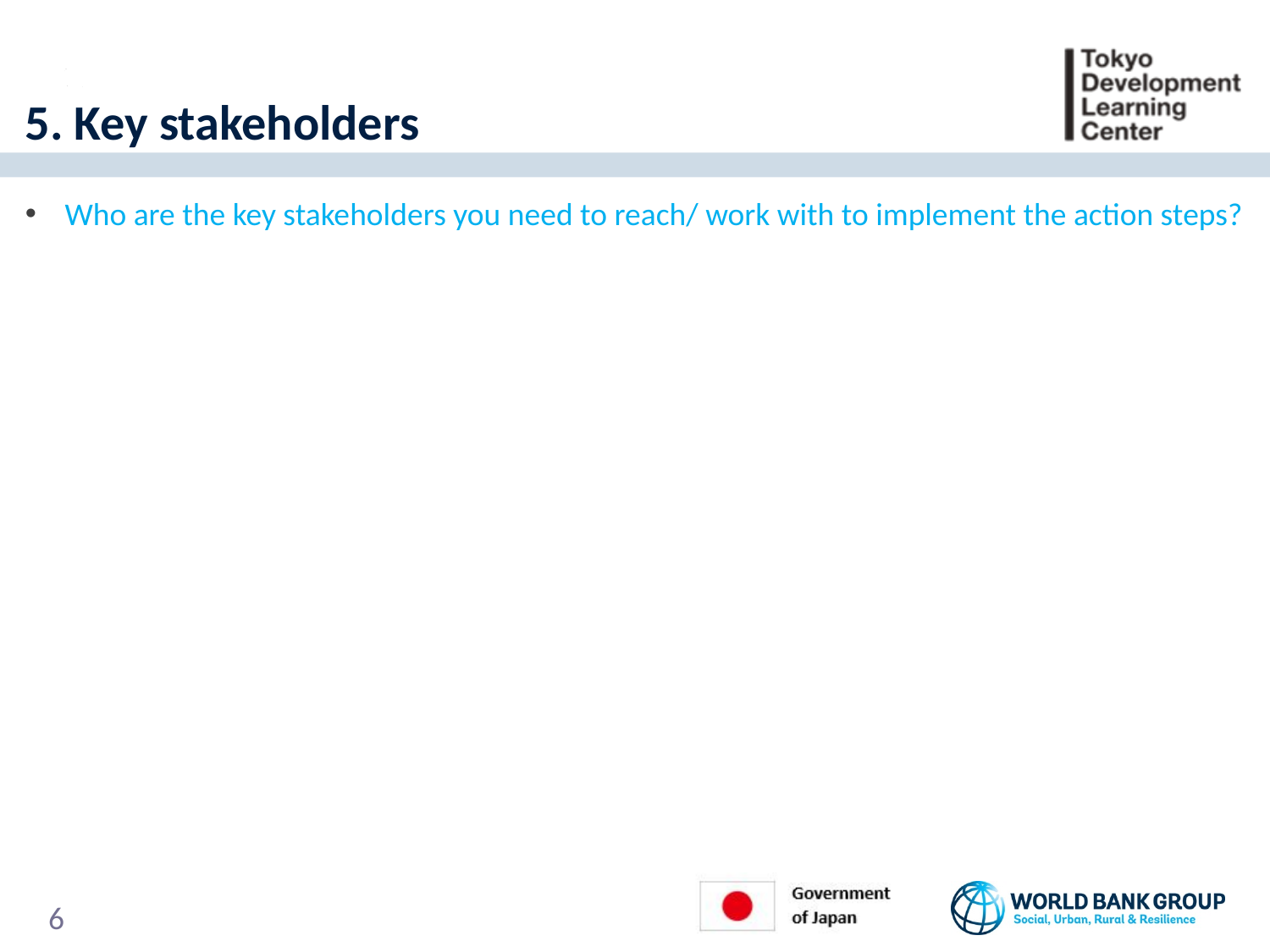

# 5. Key stakeholders
Who are the key stakeholders you need to reach/ work with to implement the action steps?

6